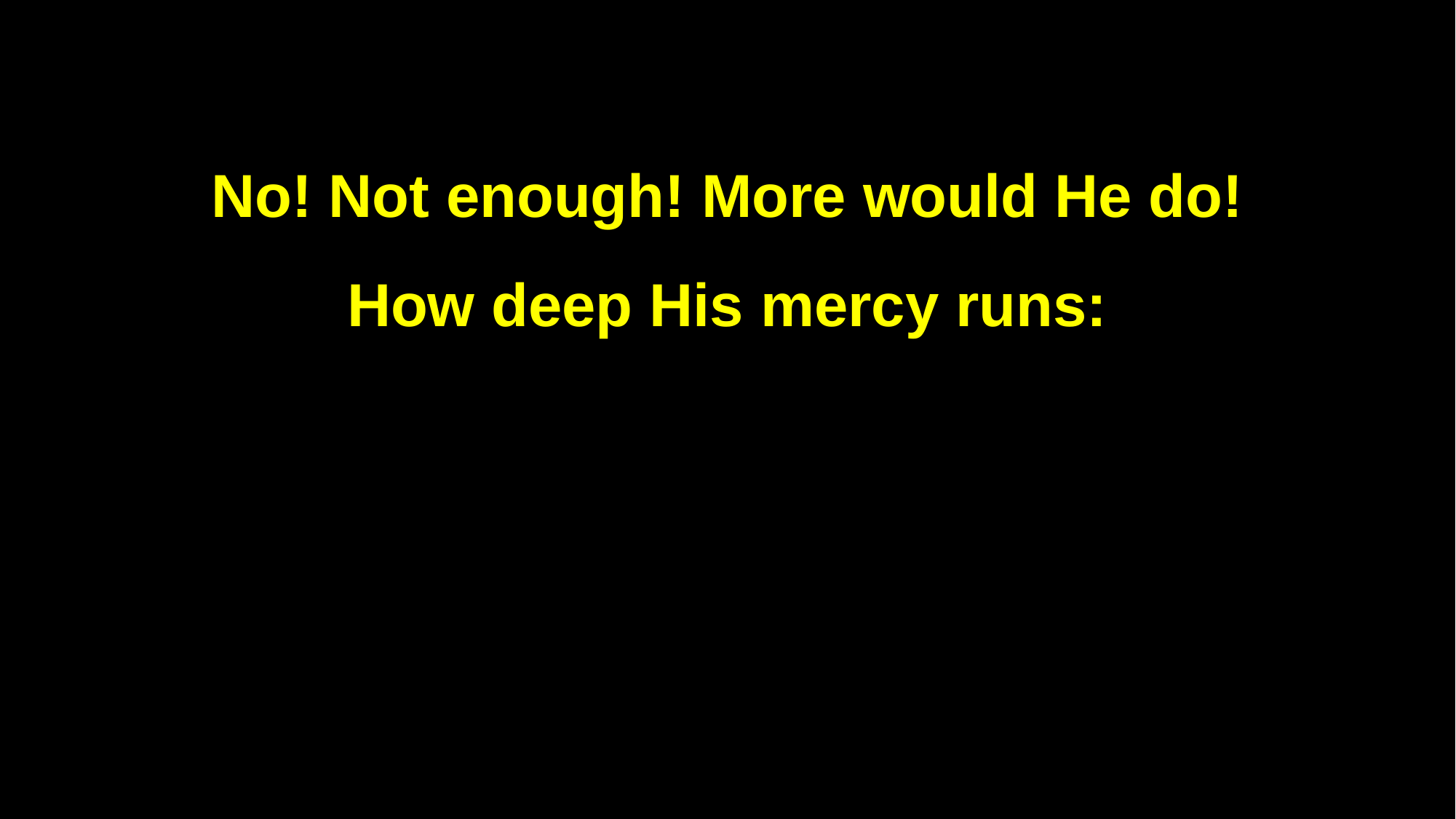

No! Not enough! More would He do!
How deep His mercy runs: